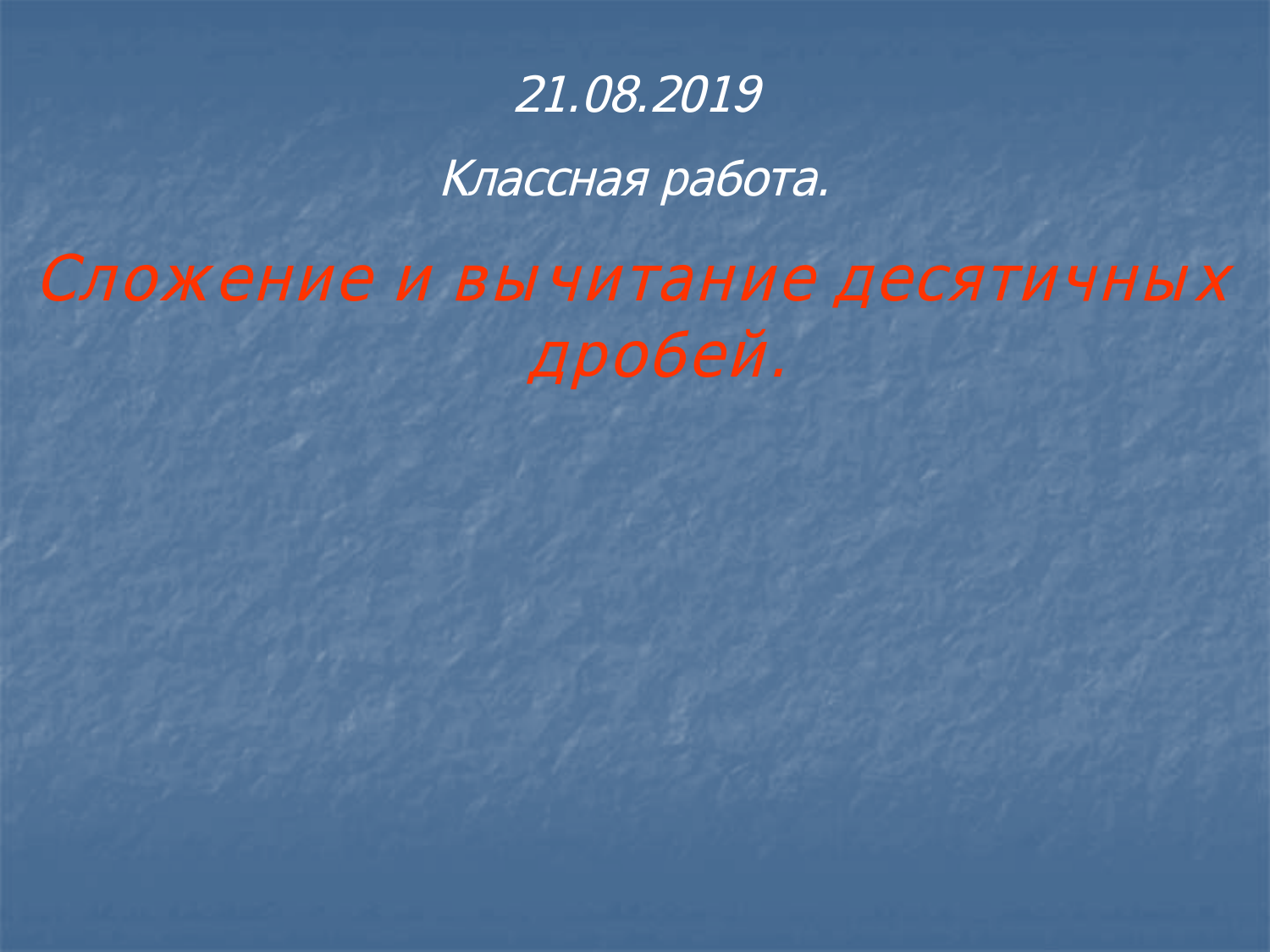

21.08.2019
Классная работа.
Сложение и вычитание десятичных дробей.